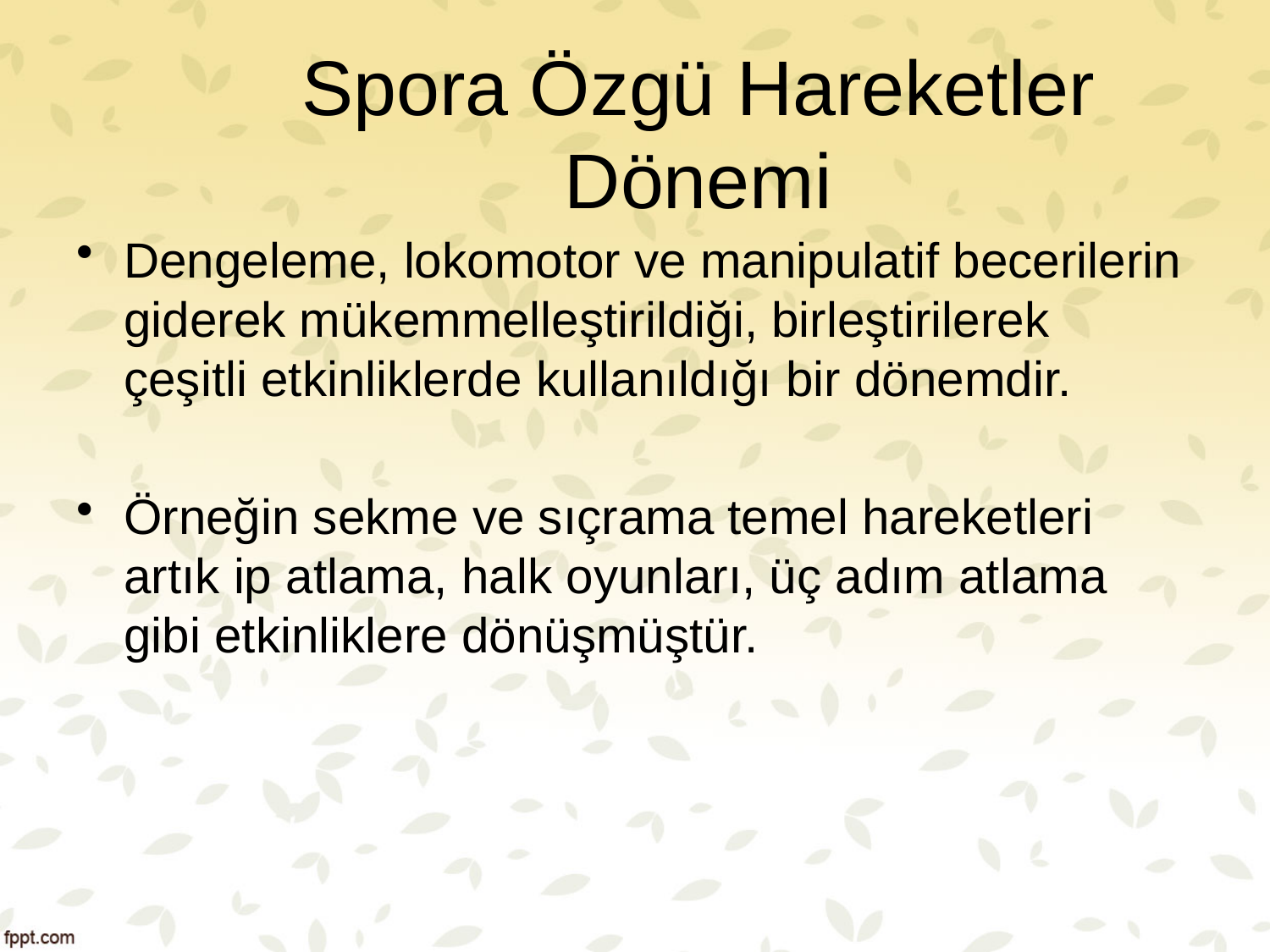

# Spora Özgü Hareketler Dönemi
Dengeleme, lokomotor ve manipulatif becerilerin giderek mükemmelleştirildiği, birleştirilerek  çeşitli etkinliklerde kullanıldığı bir dönemdir.

Örneğin sekme ve sıçrama temel hareketleri artık ip atlama, halk oyunları, üç adım atlama gibi etkinliklere dönüşmüştür.